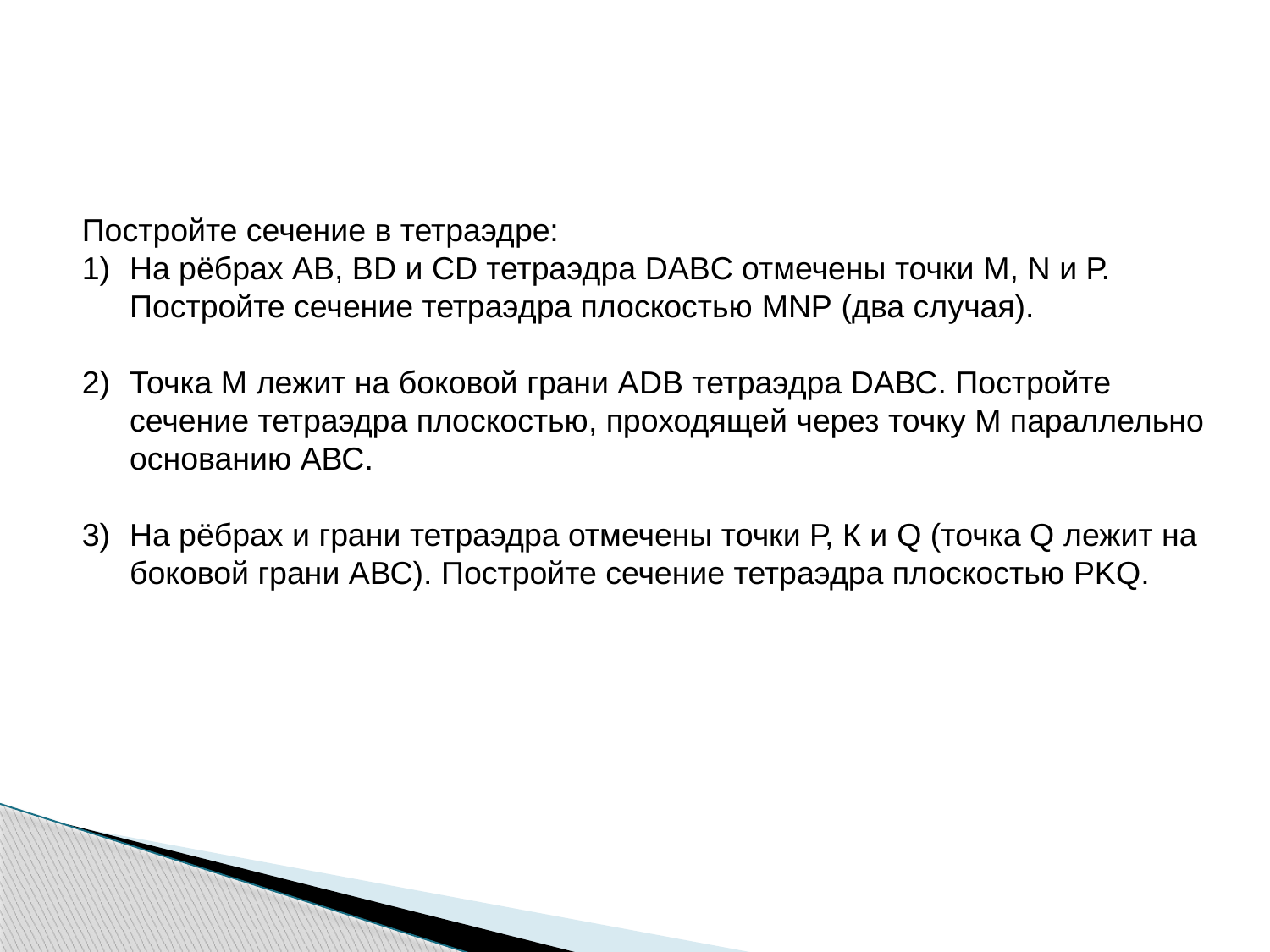

Постройте сечение в тетраэдре:
На рёбрах АВ, ВD и СD тетраэдра DABC отмечены точки M, N и Р. Постройте сечение тетраэдра плоскостью MNP (два случая).

Точка М лежит на боковой грани АDВ тетраэдра DАВС. Постройте сечение тетраэдра плоскостью, проходящей через точку М параллельно основанию АВС.

На рёбрах и грани тетраэдра отмечены точки Р, К и Q (точка Q лежит на боковой грани АВС). Постройте сечение тетраэдра плоскостью PKQ.